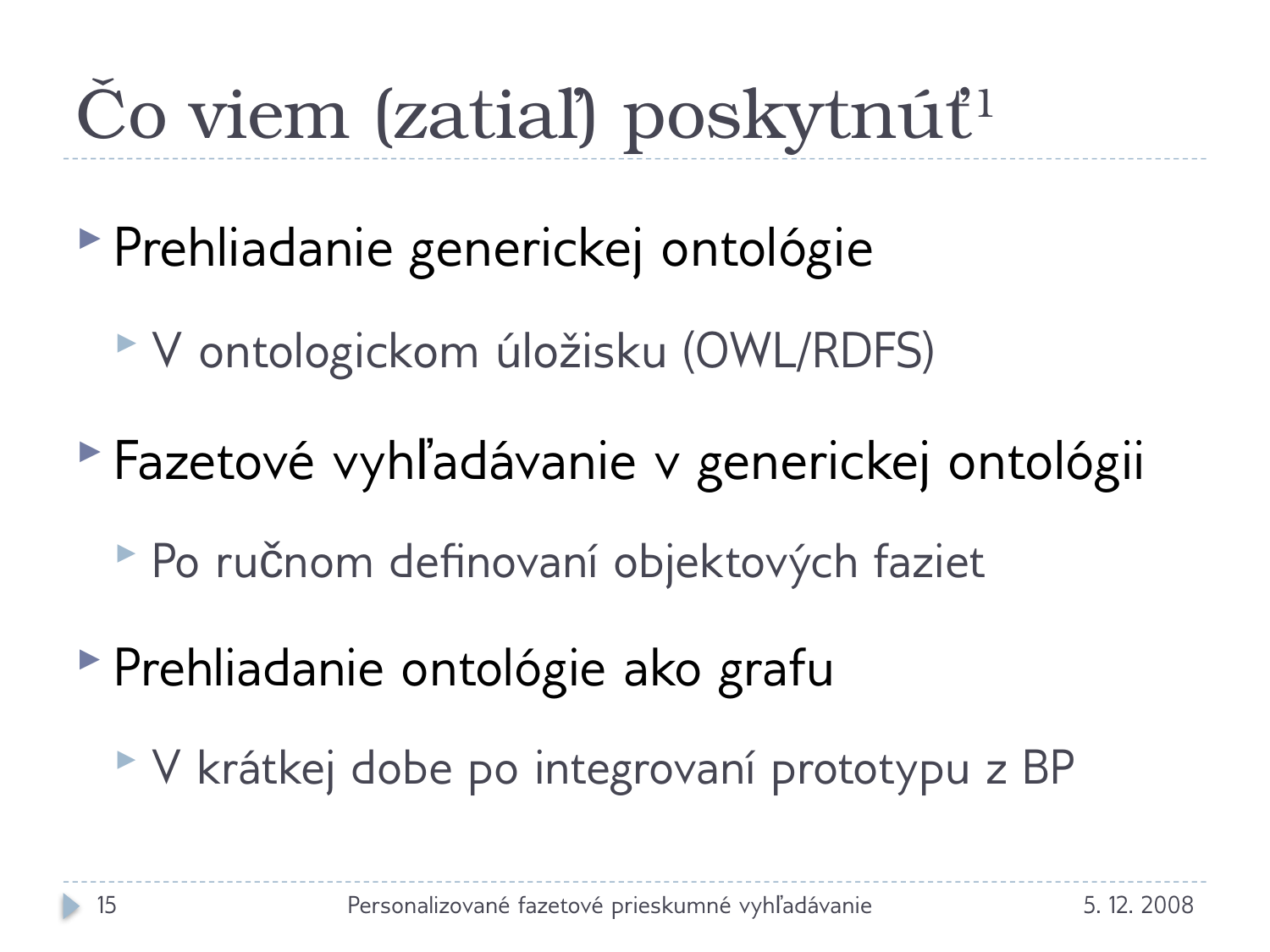

# Čo viem (zatiaľ) poskytnúť1
Prehliadanie generickej ontológie
V ontologickom úložisku (OWL/RDFS)
Fazetové vyhľadávanie v generickej ontológii
Po ručnom definovaní objektových faziet
Prehliadanie ontológie ako grafu
V krátkej dobe po integrovaní prototypu z BP
15
Personalizované fazetové prieskumné vyhľadávanie
5. 12. 2008